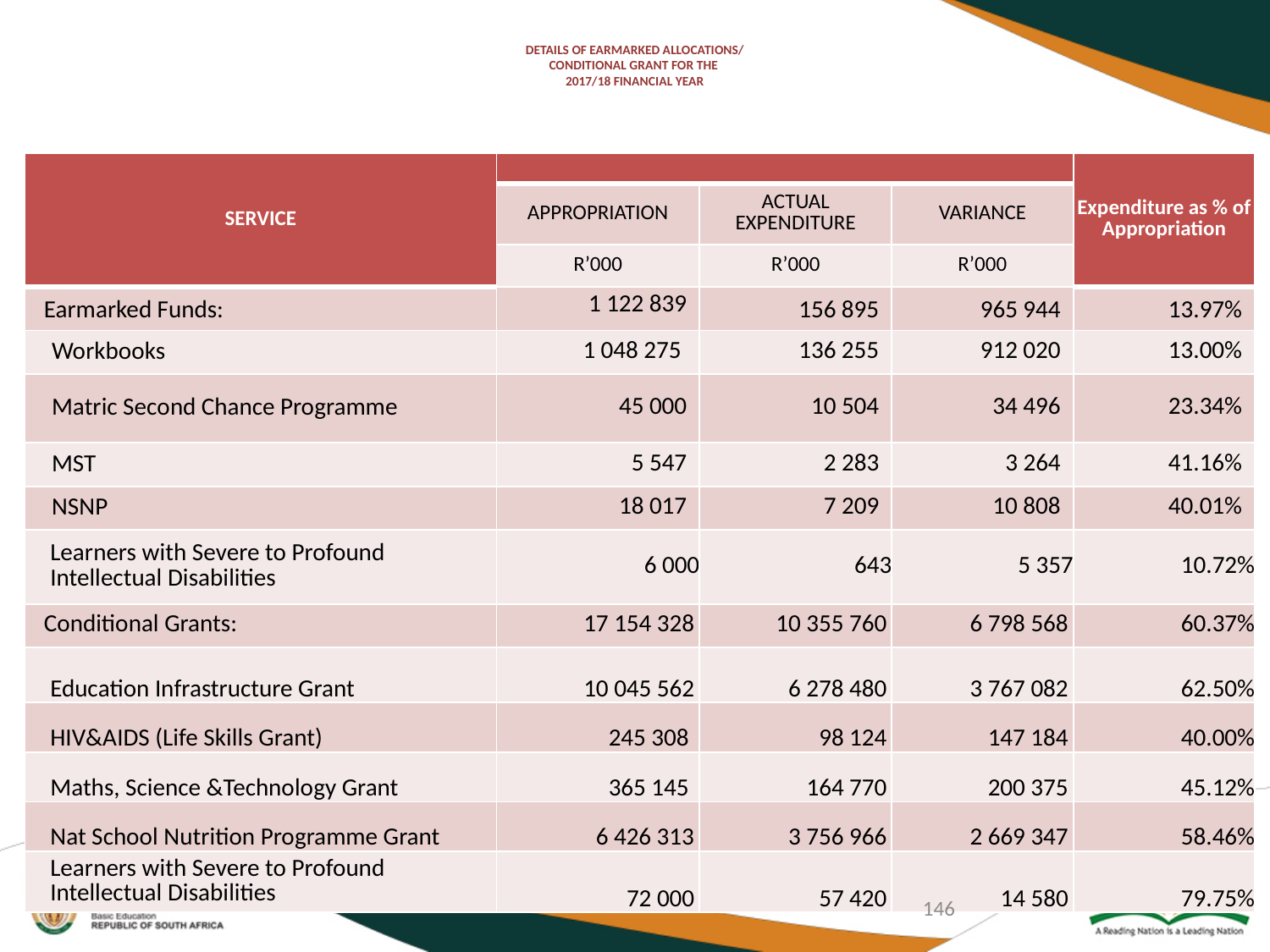

# DETAILS OF EARMARKED ALLOCATIONS/ CONDITIONAL GRANT FOR THE 2017/18 FINANCIAL YEAR
| SERVICE |  |  |  | Expenditure as % of Appropriation |
| --- | --- | --- | --- | --- |
|  | APPROPRIATION | ACTUAL EXPENDITURE | VARIANCE |  |
|  | R’000 | R’000 | R’000 |  |
| Earmarked Funds: | 1 122 839 | 156 895 | 965 944 | 13.97% |
| Workbooks | 1 048 275 | 136 255 | 912 020 | 13.00% |
| Matric Second Chance Programme | 45 000 | 10 504 | 34 496 | 23.34% |
| MST | 5 547 | 2 283 | 3 264 | 41.16% |
| NSNP | 18 017 | 7 209 | 10 808 | 40.01% |
| Learners with Severe to Profound Intellectual Disabilities | 6 000 | 643 | 5 357 | 10.72% |
| Conditional Grants: | 17 154 328 | 10 355 760 | 6 798 568 | 60.37% |
| Education Infrastructure Grant | 10 045 562 | 6 278 480 | 3 767 082 | 62.50% |
| HIV&AIDS (Life Skills Grant) | 245 308 | 98 124 | 147 184 | 40.00% |
| Maths, Science &Technology Grant | 365 145 | 164 770 | 200 375 | 45.12% |
| Nat School Nutrition Programme Grant | 6 426 313 | 3 756 966 | 2 669 347 | 58.46% |
| Learners with Severe to Profound Intellectual Disabilities | 72 000 | 57 420 | 14 580 | 79.75% |
146